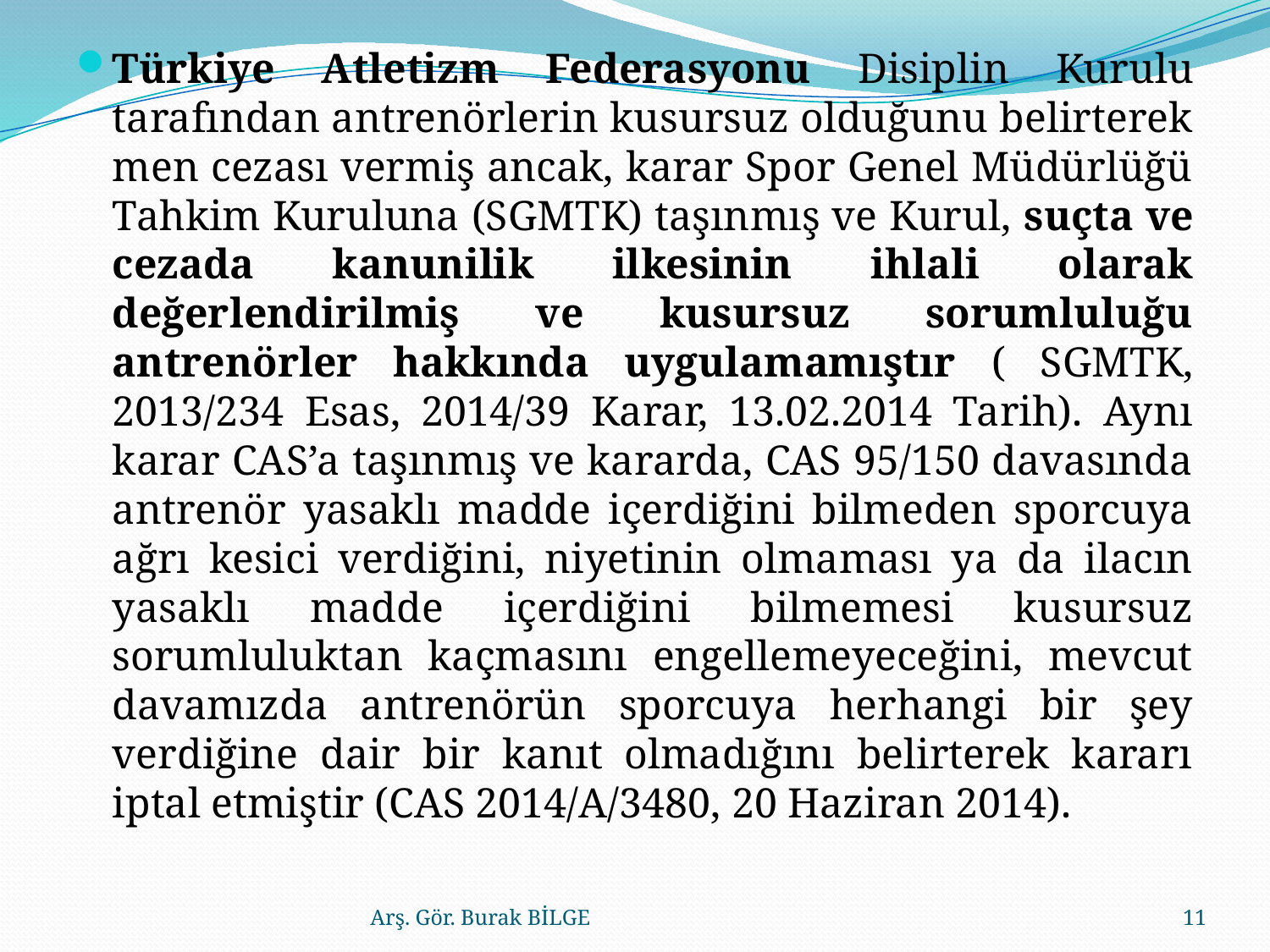

Türkiye Atletizm Federasyonu Disiplin Kurulu tarafından antrenörlerin kusursuz olduğunu belirterek men cezası vermiş ancak, karar Spor Genel Müdürlüğü Tahkim Kuruluna (SGMTK) taşınmış ve Kurul, suçta ve cezada kanunilik ilkesinin ihlali olarak değerlendirilmiş ve kusursuz sorumluluğu antrenörler hakkında uygulamamıştır ( SGMTK, 2013/234 Esas, 2014/39 Karar, 13.02.2014 Tarih). Aynı karar CAS’a taşınmış ve kararda, CAS 95/150 davasında antrenör yasaklı madde içerdiğini bilmeden sporcuya ağrı kesici verdiğini, niyetinin olmaması ya da ilacın yasaklı madde içerdiğini bilmemesi kusursuz sorumluluktan kaçmasını engellemeyeceğini, mevcut davamızda antrenörün sporcuya herhangi bir şey verdiğine dair bir kanıt olmadığını belirterek kararı iptal etmiştir (CAS 2014/A/3480, 20 Haziran 2014).
Arş. Gör. Burak BİLGE
11